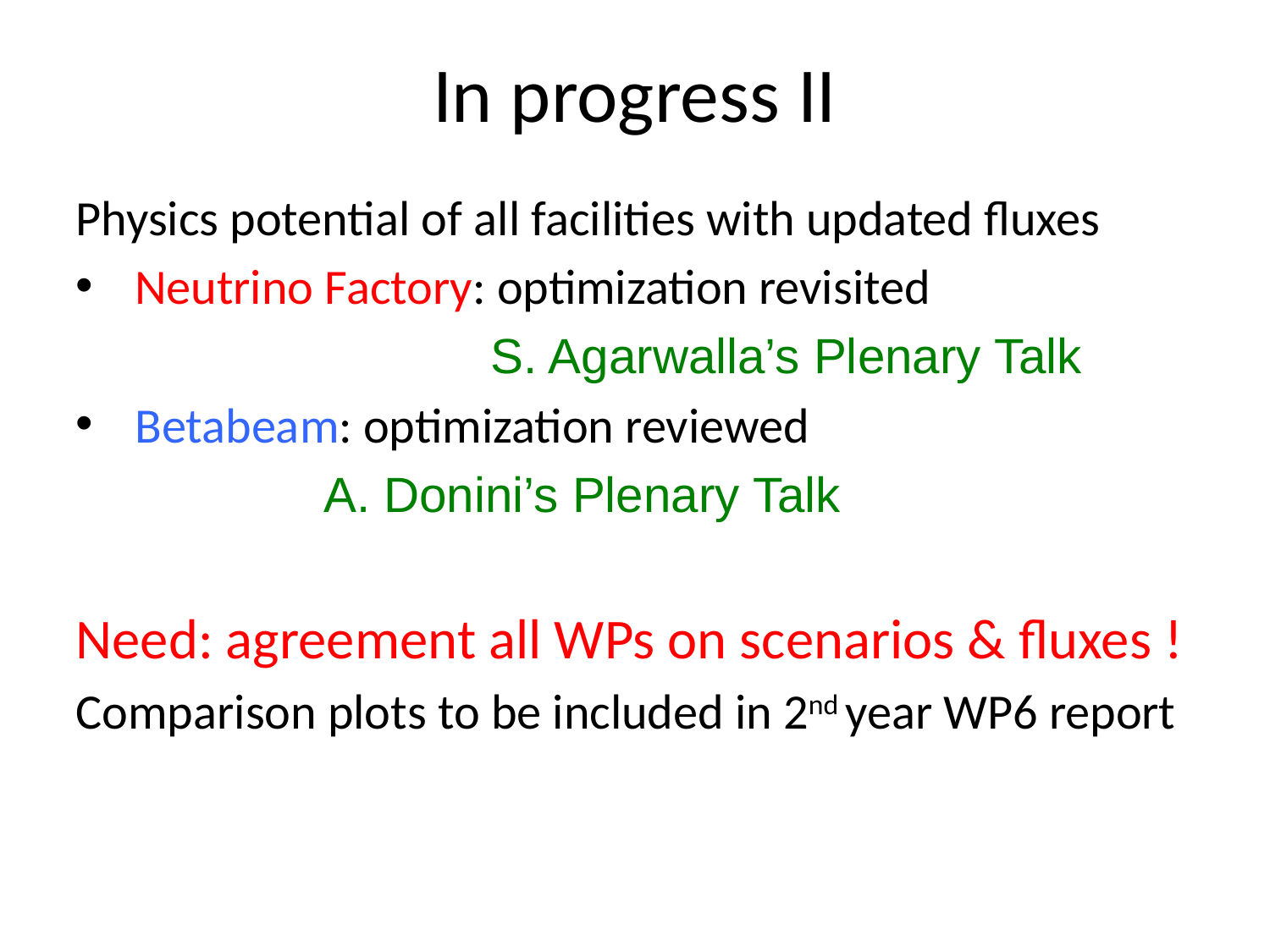

# In progress II
Physics potential of all facilities with updated fluxes
 Neutrino Factory: optimization revisited
                                     S. Agarwalla’s Plenary Talk
 Betabeam: optimization reviewed
                  A. Donini’s Plenary Talk

Need: agreement all WPs on scenarios & fluxes !
Comparison plots to be included in 2nd year WP6 report